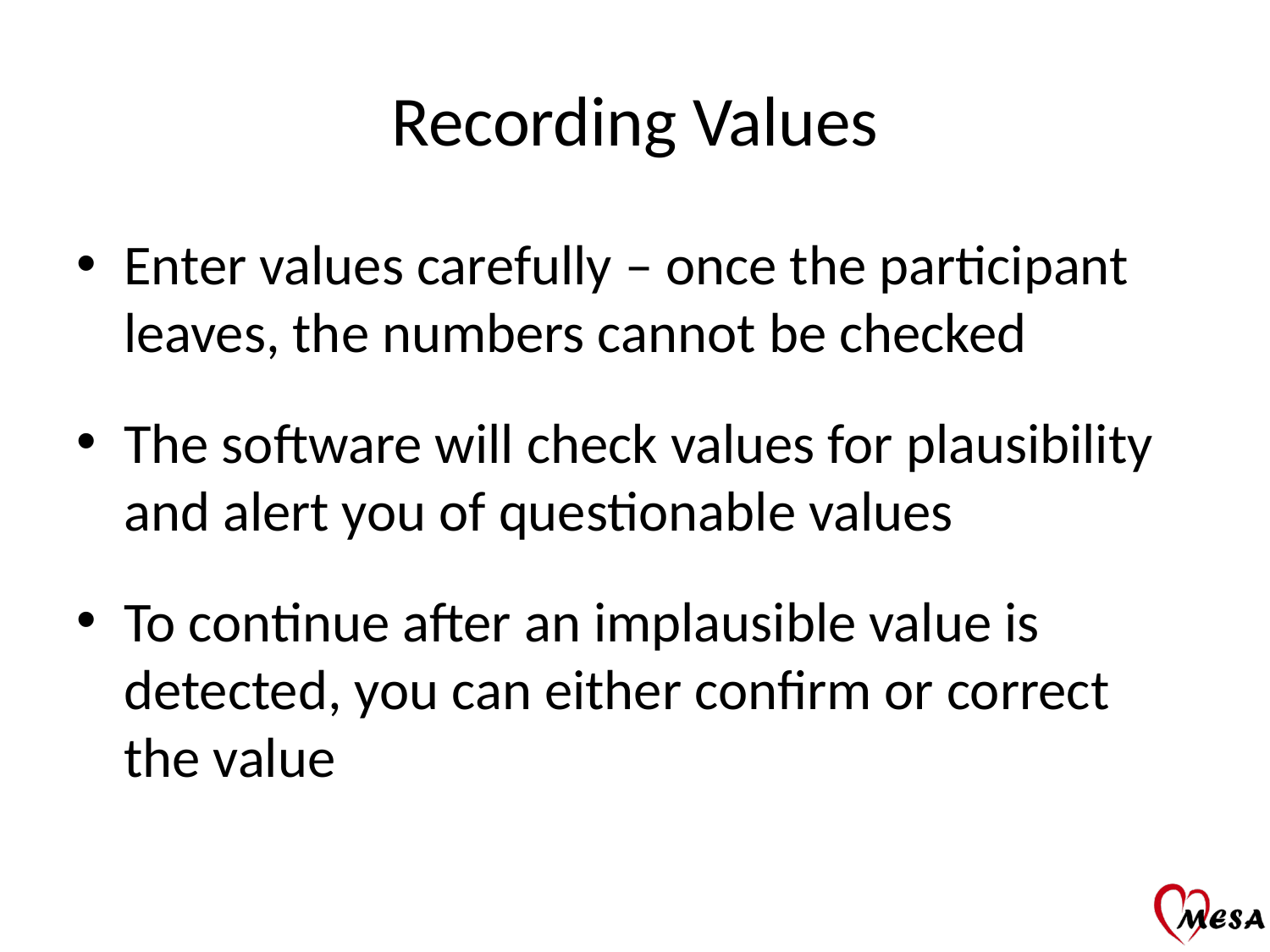

# Recording Values
Enter values carefully – once the participant leaves, the numbers cannot be checked
The software will check values for plausibility and alert you of questionable values
To continue after an implausible value is detected, you can either confirm or correct the value